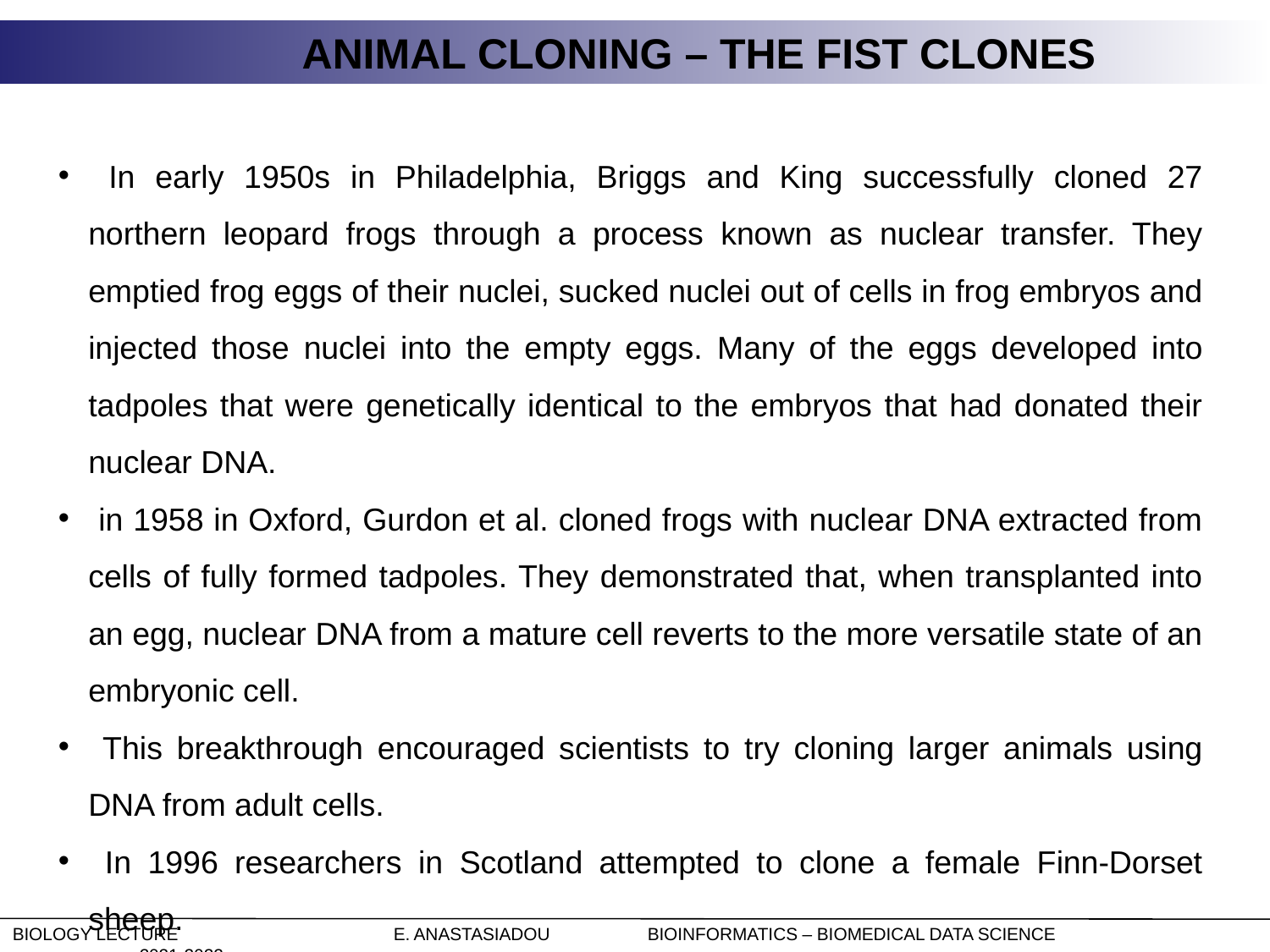

Animal Cloning – The Fist Clones
 In early 1950s in Philadelphia, Briggs and King successfully cloned 27 northern leopard frogs through a process known as nuclear transfer. They emptied frog eggs of their nuclei, sucked nuclei out of cells in frog embryos and injected those nuclei into the empty eggs. Many of the eggs developed into tadpoles that were genetically identical to the embryos that had donated their nuclear DNA.
 in 1958 in Oxford, Gurdon et al. cloned frogs with nuclear DNA extracted from cells of fully formed tadpoles. They demonstrated that, when transplanted into an egg, nuclear DNA from a mature cell reverts to the more versatile state of an embryonic cell.
 This breakthrough encouraged scientists to try cloning larger animals using DNA from adult cells.
 In 1996 researchers in Scotland attempted to clone a female Finn-Dorset sheep.
Biology Lecture		E. Anastasiadou	Bioinformatics – Biomedical Data Science		2021-2022